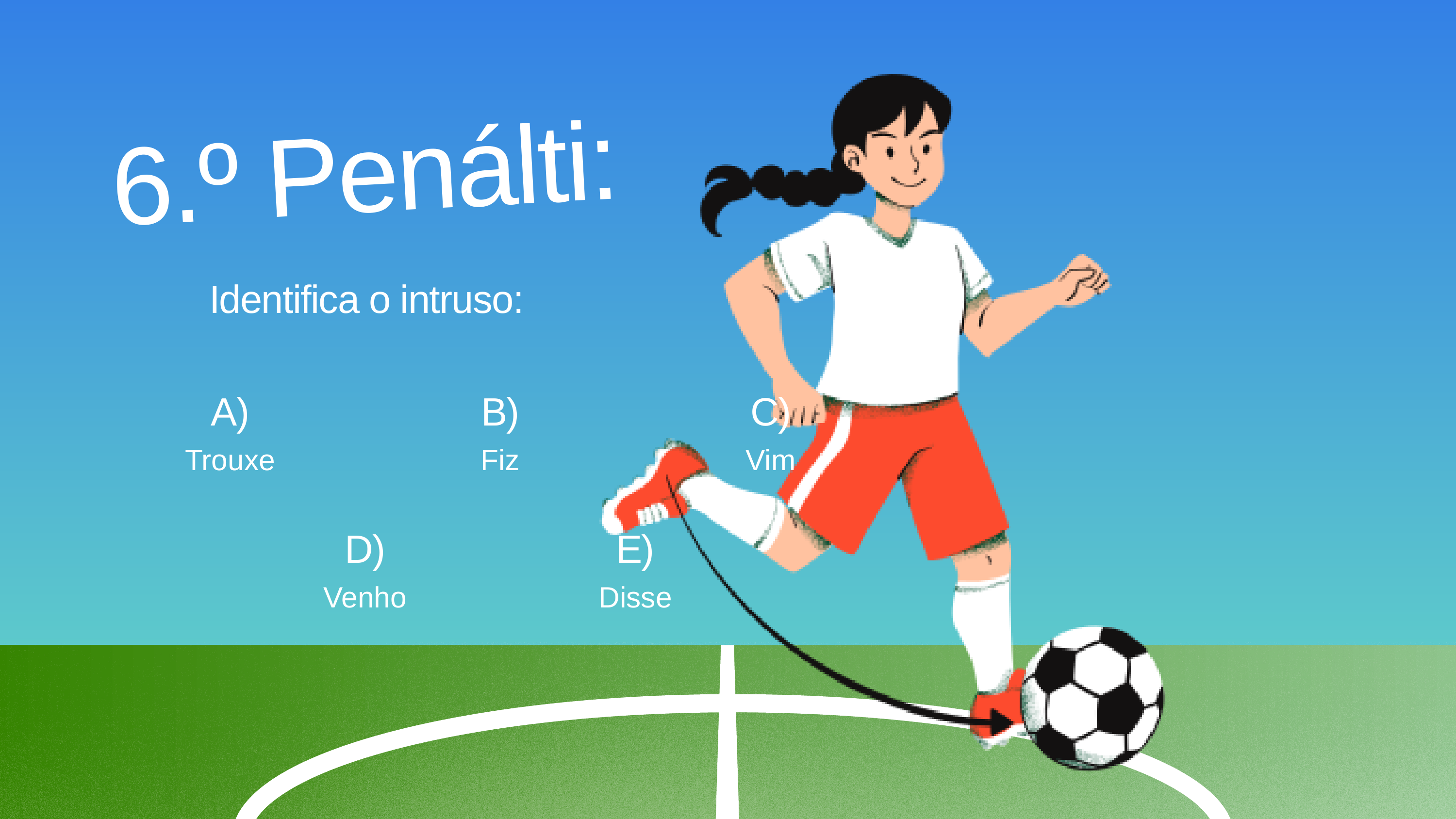

6.º Penálti:
Identifica o intruso:

A)
Trouxe
B)
Fiz
C)
Vim

D)
Venho
E)
Disse